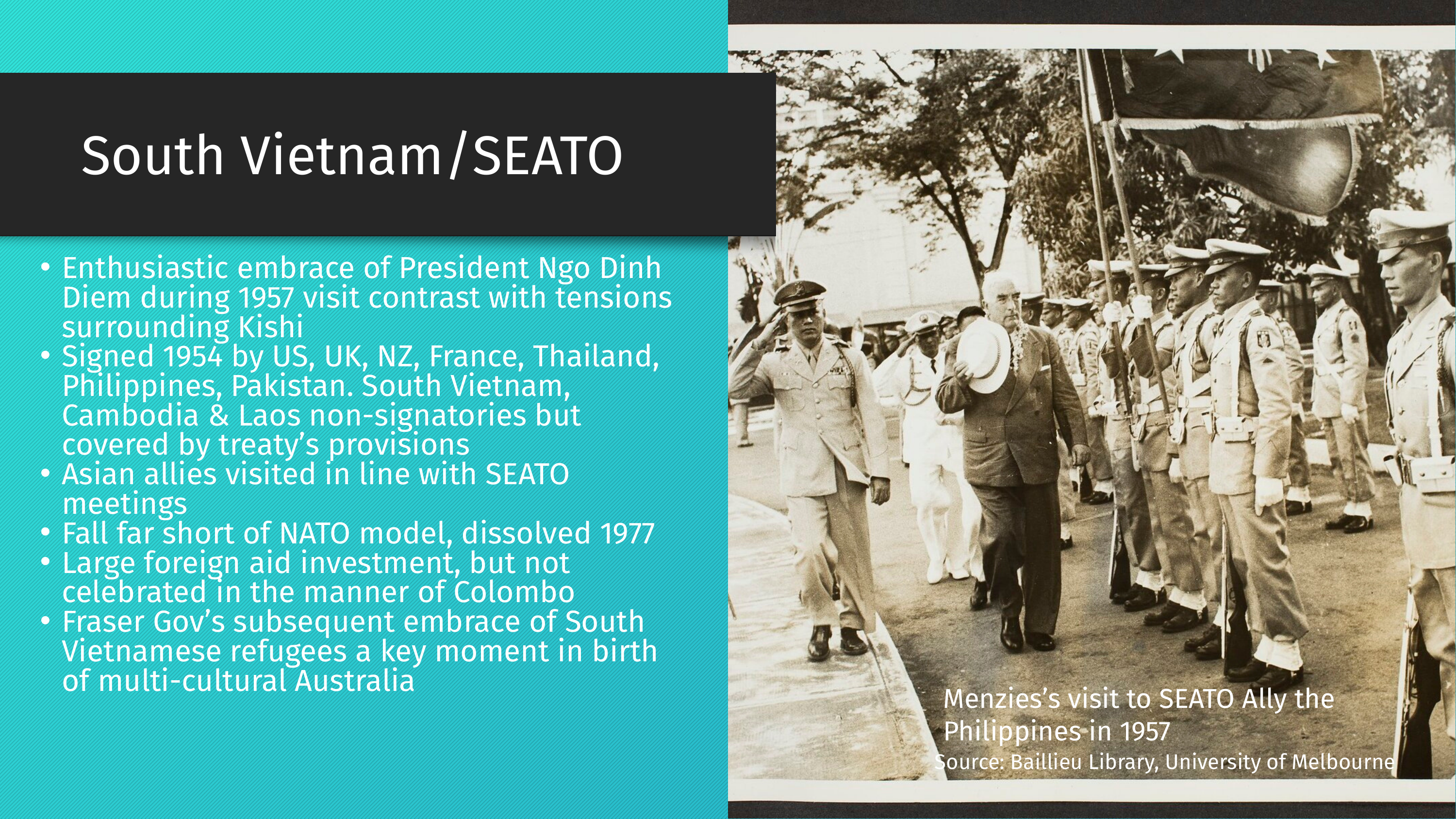

South Vietnam/SEATO

Enthusiastic embrace of President Ngo Dinh Diem during 1957 visit contrast with tensions surrounding Kishi
Signed 1954 by US, UK, NZ, France, Thailand, Philippines, Pakistan. South Vietnam, Cambodia & Laos non-signatories but covered by treaty’s provisions
Asian allies visited in line with SEATO meetings
Fall far short of NATO model, dissolved 1977
Large foreign aid investment, but not celebrated in the manner of Colombo
Fraser Gov’s subsequent embrace of South Vietnamese refugees a key moment in birth of multi-cultural Australia
Menzies’s visit to SEATO Ally the Philippines in 1957
Source: Baillieu Library, University of Melbourne